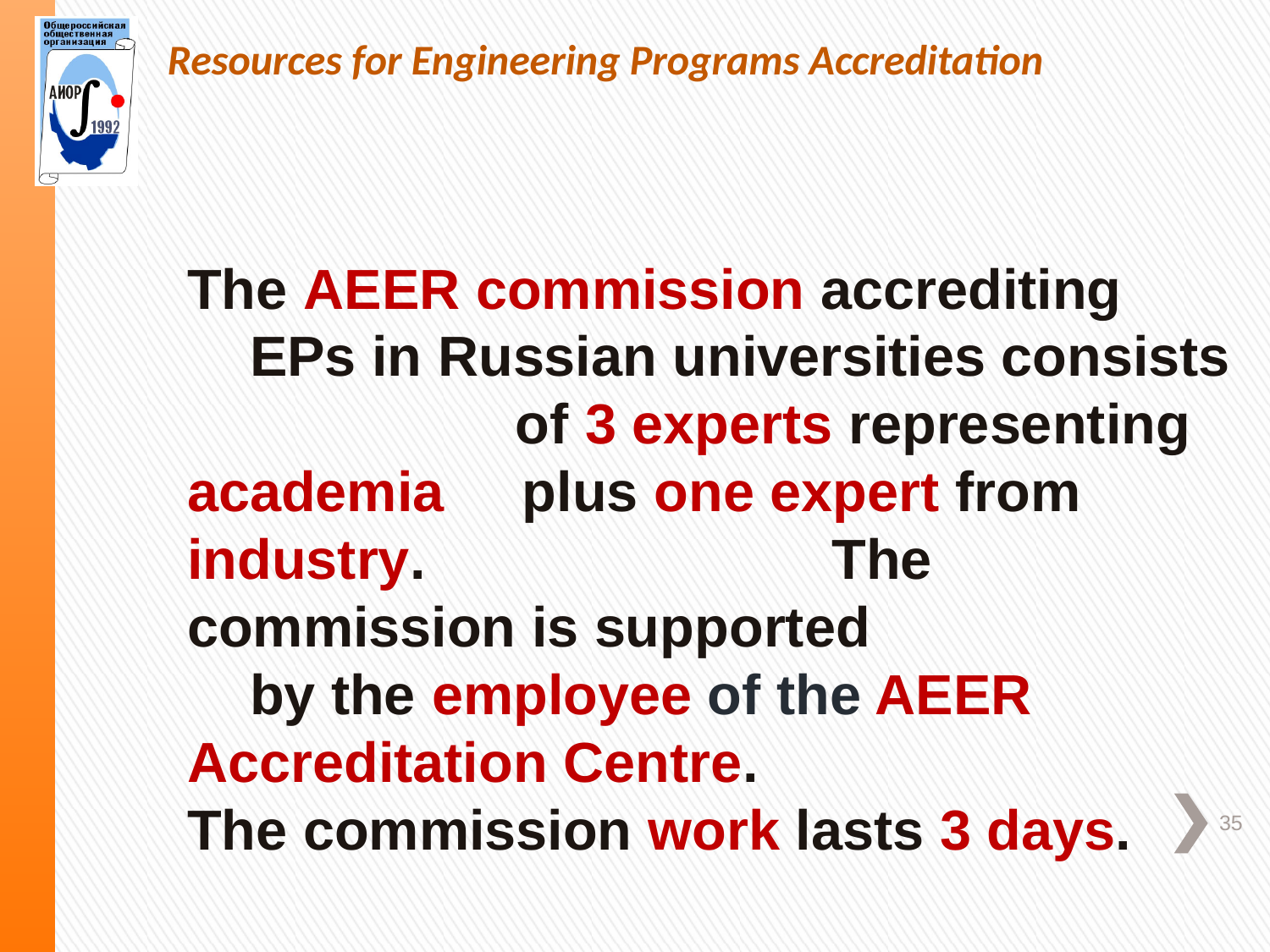

Resources for Engineering Programs Accreditation
The AEER commission accrediting             EPs in Russian universities consists                       of 3 experts representing academia     plus one expert from industry.                          The commission is supported                             by the employee of the AEER Accreditation Centre.
The commission work lasts 3 days.
35